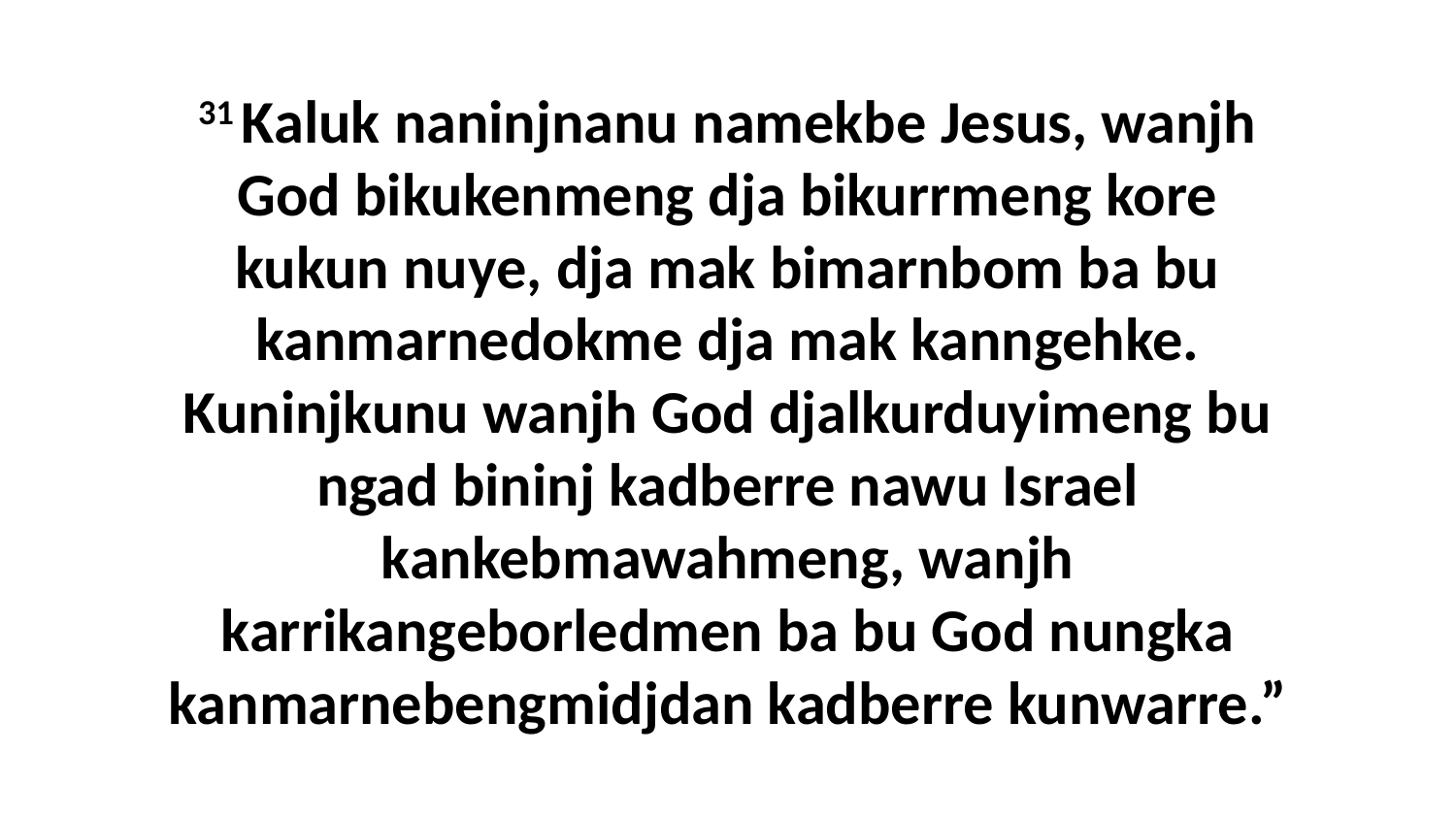

31 Kaluk naninjnanu namekbe Jesus, wanjh God bikukenmeng dja bikurrmeng kore kukun nuye, dja mak bimarnbom ba bu kanmarnedokme dja mak kanngehke. Kuninjkunu wanjh God djalkurduyimeng bu ngad bininj kadberre nawu Israel kankebmawahmeng, wanjh karrikangeborledmen ba bu God nungka kanmarnebengmidjdan kadberre kunwarre.”